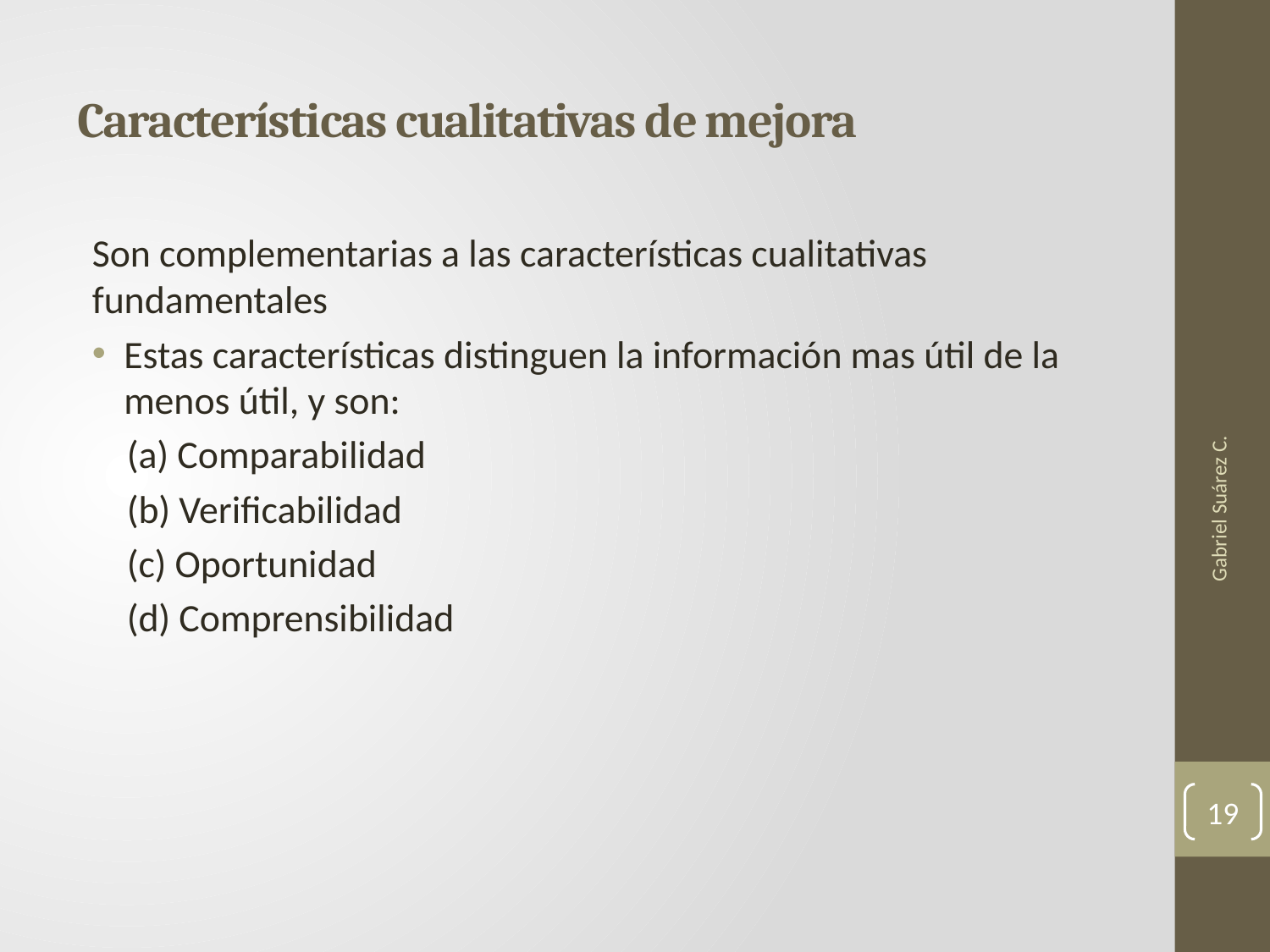

# Características cualitativas de mejora
Son complementarias a las características cualitativas fundamentales
Estas características distinguen la información mas útil de la menos útil, y son:
    (a) Comparabilidad
    (b) Verificabilidad
    (c) Oportunidad
    (d) Comprensibilidad
Gabriel Suárez C.
19